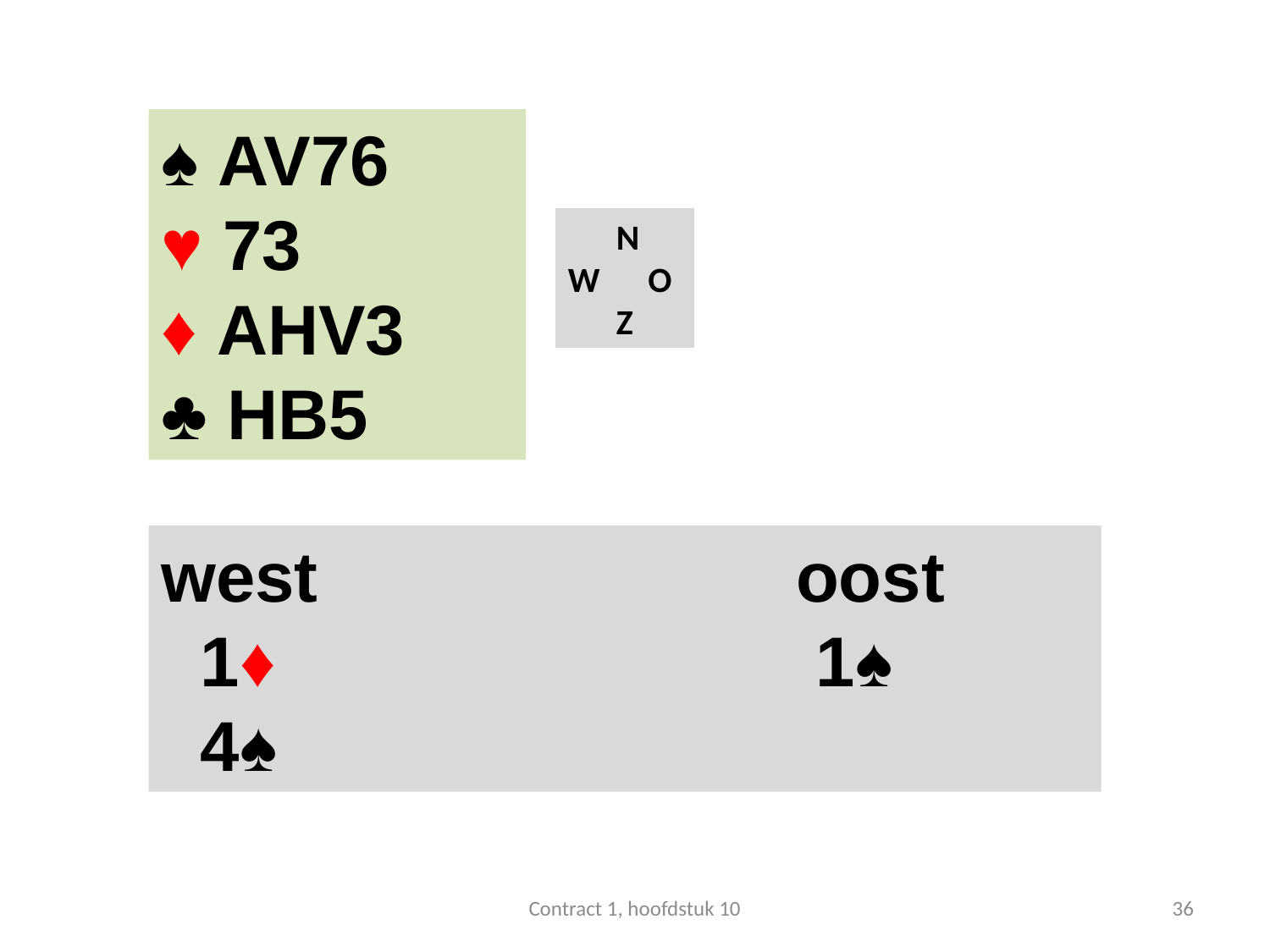

#
♠ AV76
♥ 73
♦ AHV3
♣ HB5
      N
W      O
      Z
west   				oost
  1♦ 	 	 		 1♠
  4♠

Contract 1, hoofdstuk 10
36